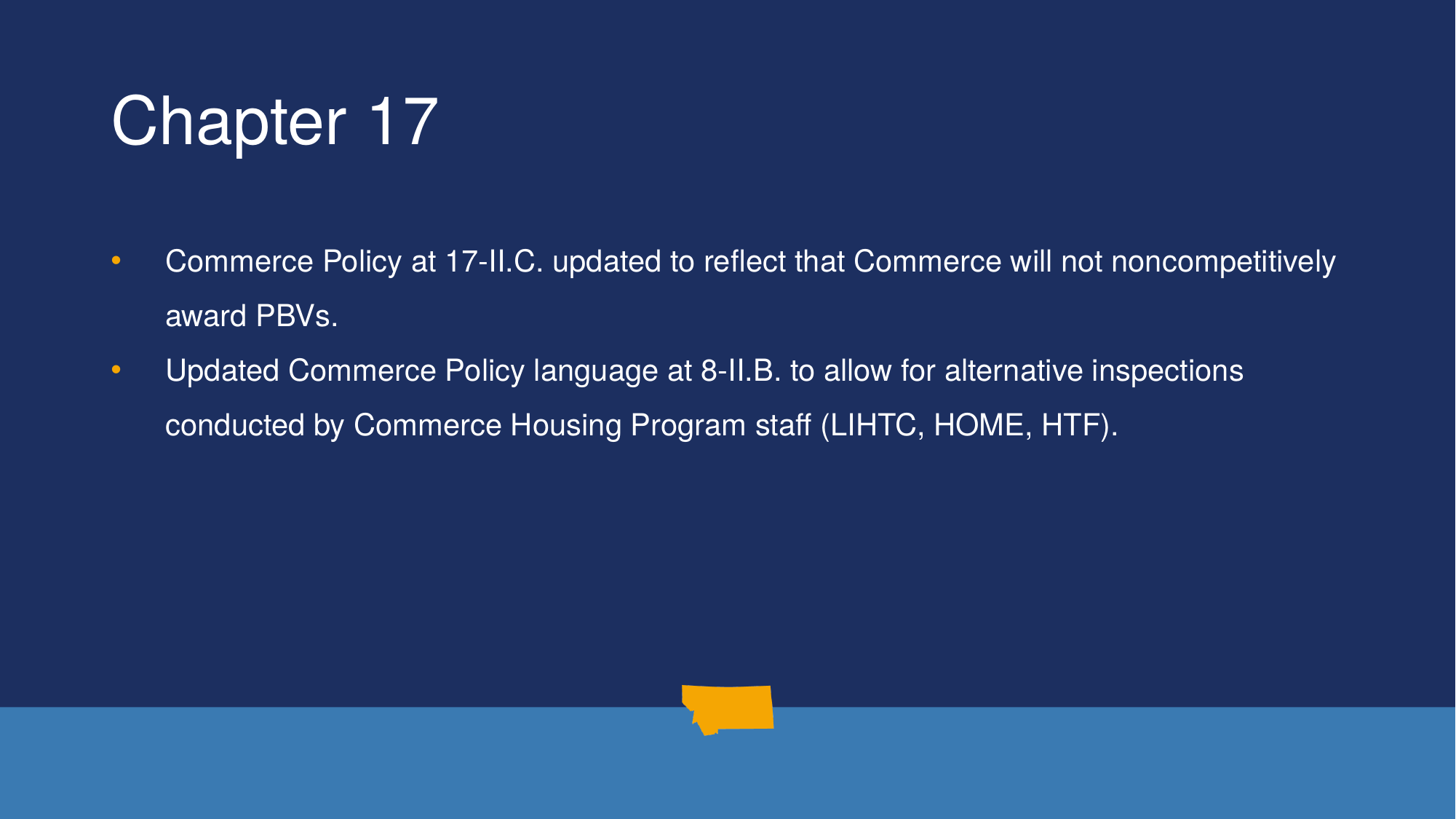

# Chapter 17
Commerce Policy at 17-II.C. updated to reflect that Commerce will not noncompetitively award PBVs.
Updated Commerce Policy language at 8-II.B. to allow for alternative inspections conducted by Commerce Housing Program staff (LIHTC, HOME, HTF).